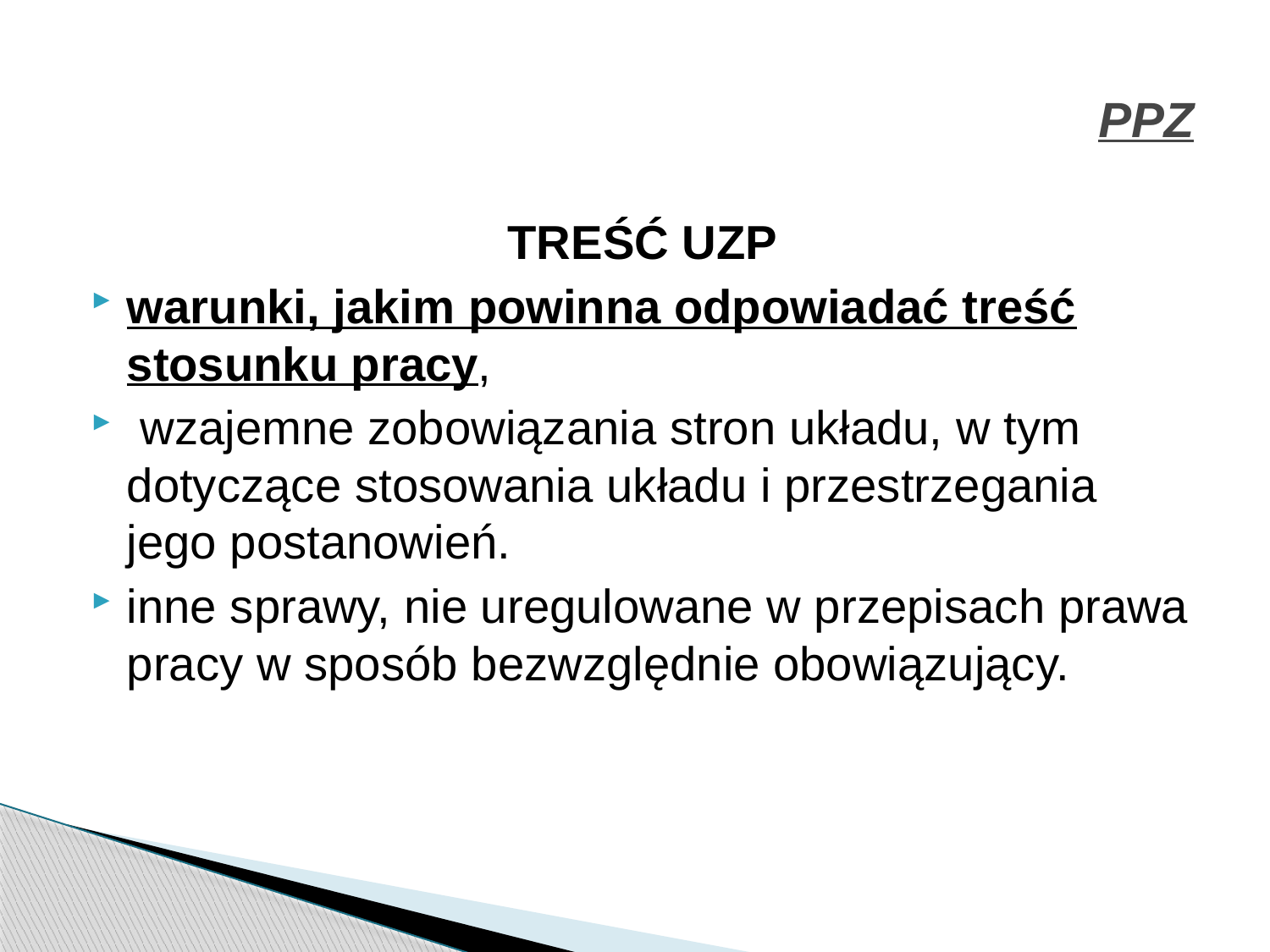

# PPZ
TREŚĆ UZP
warunki, jakim powinna odpowiadać treść stosunku pracy,
 wzajemne zobowiązania stron układu, w tym dotyczące stosowania układu i przestrzegania jego postanowień.
inne sprawy, nie uregulowane w przepisach prawa pracy w sposób bezwzględnie obowiązujący.